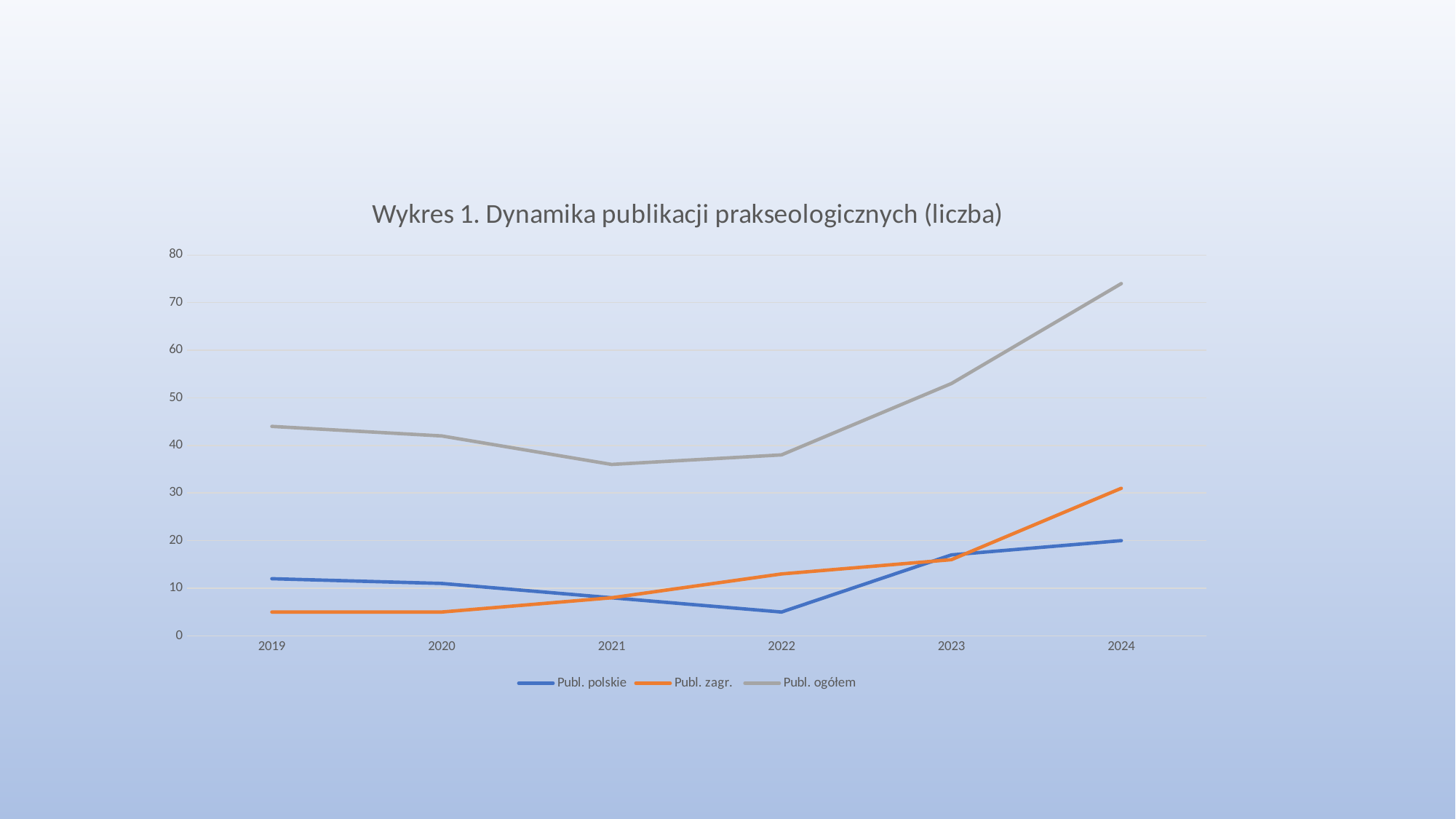

#

### Chart: Wykres 1. Dynamika publikacji prakseologicznych (liczba)

| Category | Publ. polskie | Publ. zagr.  | Publ. ogółem |
|---|---|---|---|
| 2019 | 12.0 | 5.0 | 44.0 |
| 2020 | 11.0 | 5.0 | 42.0 |
| 2021 | 8.0 | 8.0 | 36.0 |
| 2022 | 5.0 | 13.0 | 38.0 |
| 2023 | 17.0 | 16.0 | 53.0 |
| 2024 | 20.0 | 31.0 | 74.0 |